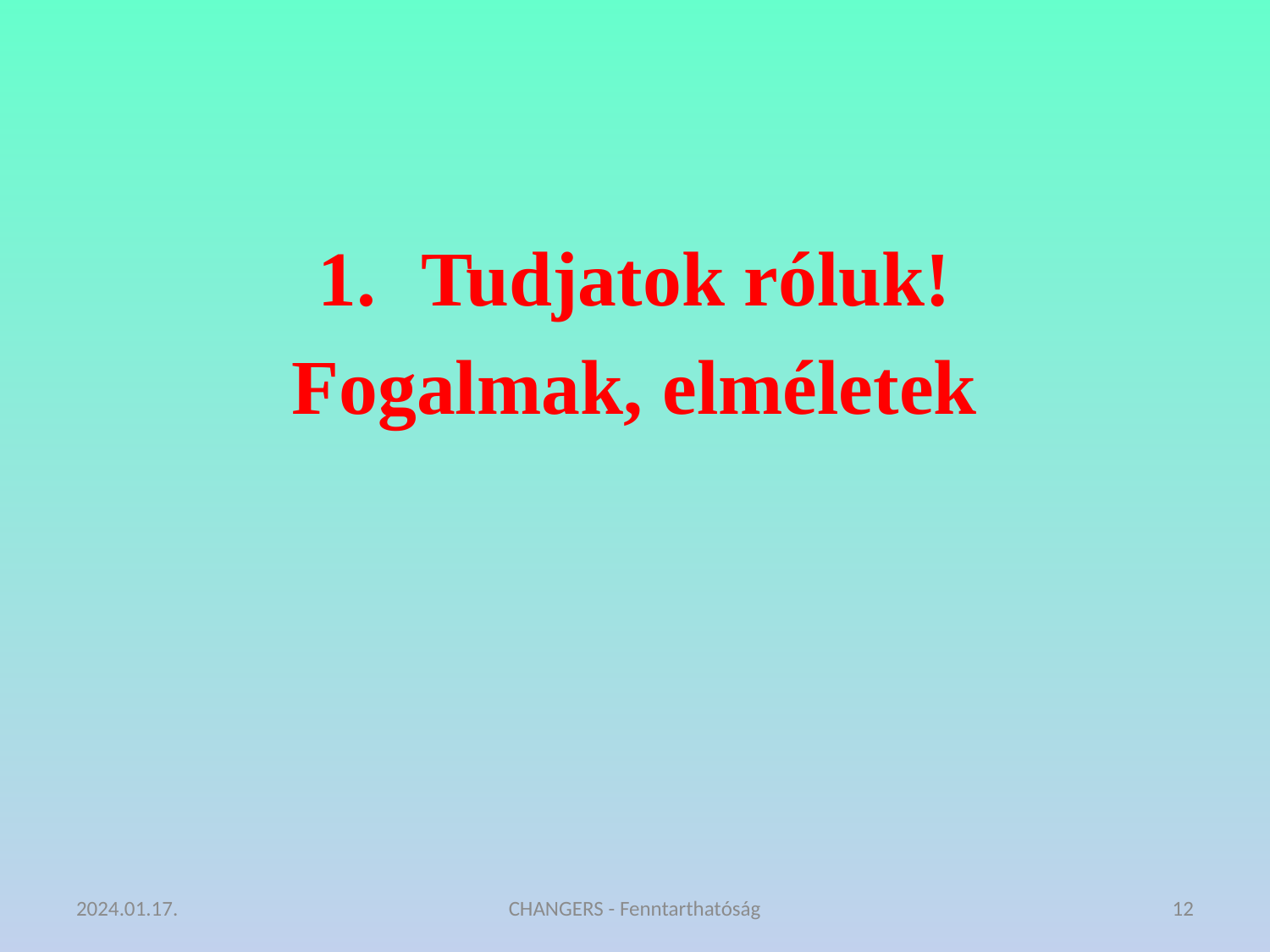

Tudjatok róluk!
Fogalmak, elméletek
2024.01.17.
CHANGERS - Fenntarthatóság
12